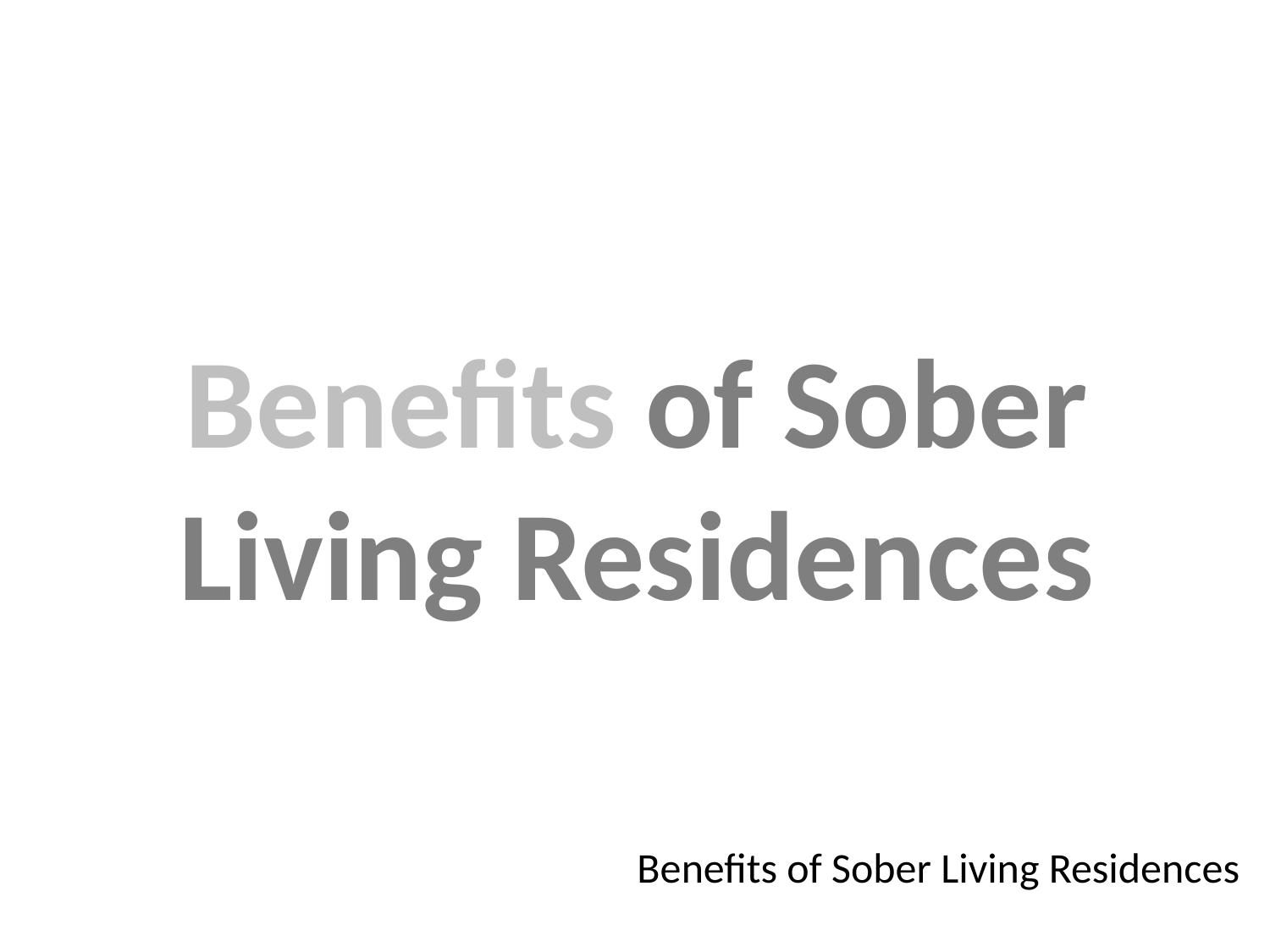

# Benefits of Sober Living Residences
Benefits of Sober Living Residences